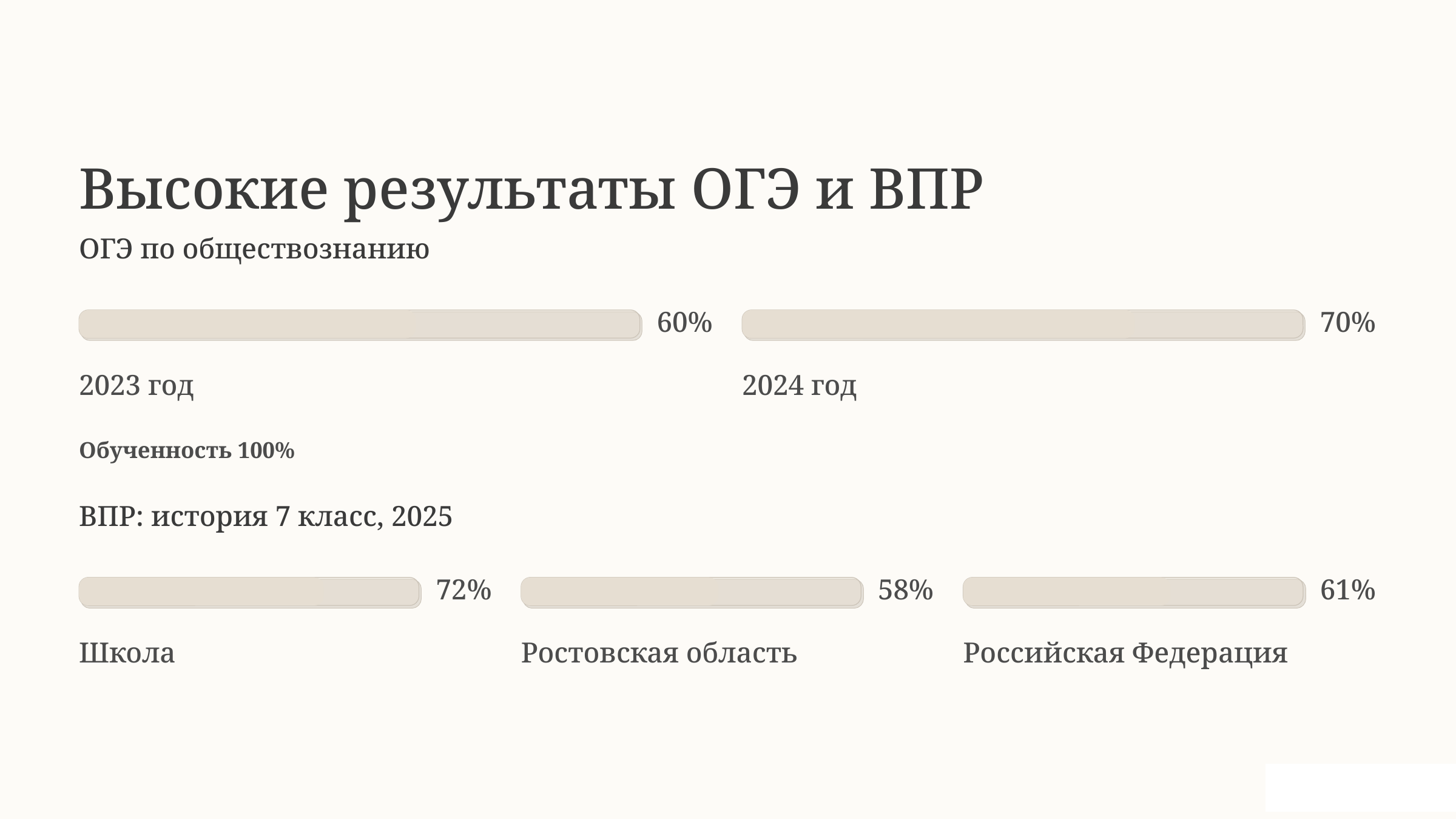

Высокие результаты ОГЭ и ВПР
ОГЭ по обществознанию

60%

70%
2023 год
2024 год
Обученность 100%
ВПР: история 7 класс, 2025

72%

58%

61%
Школа
Ростовская область
Российская Федерация